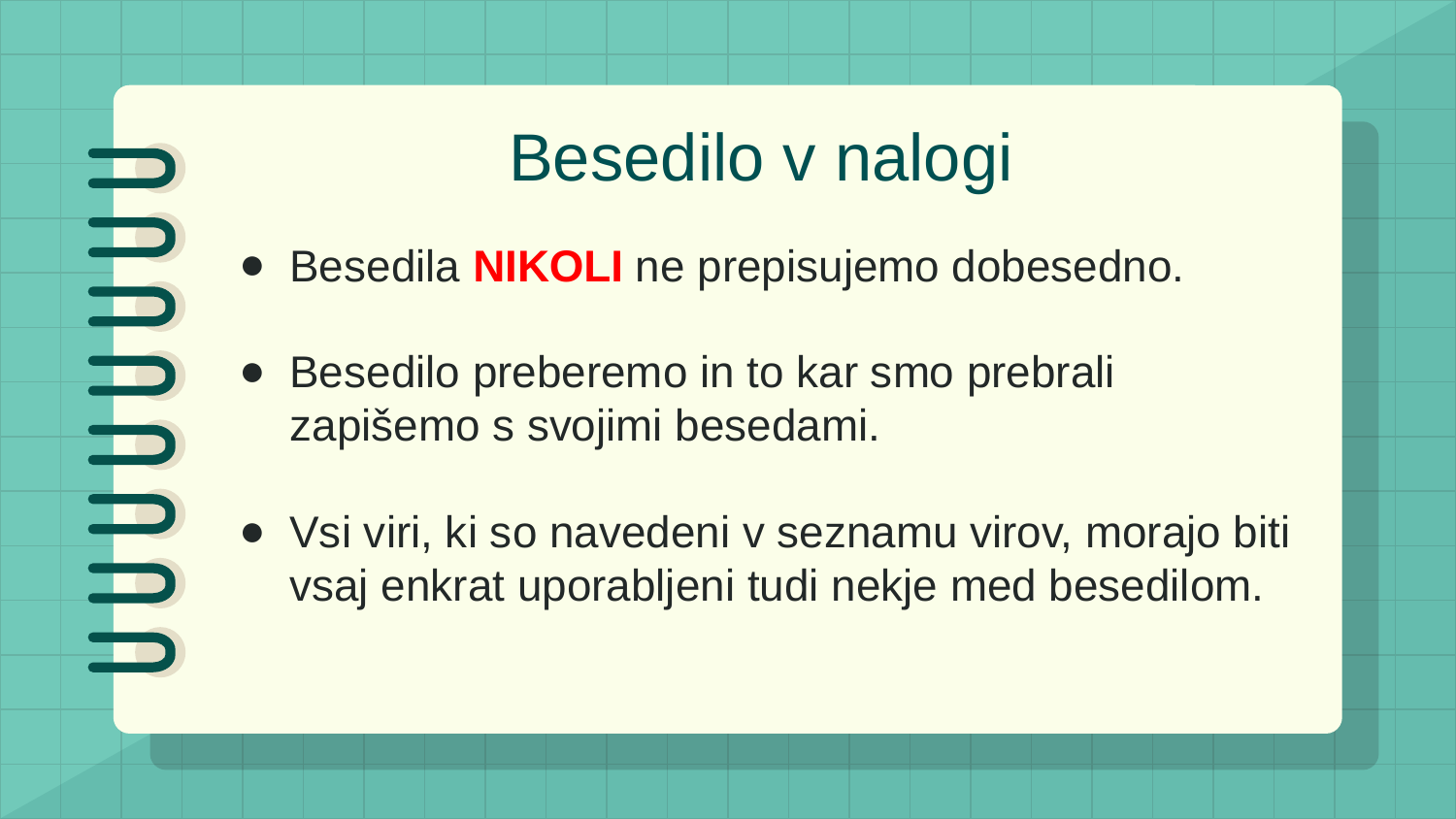

# Besedilo v nalogi
Besedila NIKOLI ne prepisujemo dobesedno.

Besedilo preberemo in to kar smo prebrali zapišemo s svojimi besedami.

Vsi viri, ki so navedeni v seznamu virov, morajo biti vsaj enkrat uporabljeni tudi nekje med besedilom.